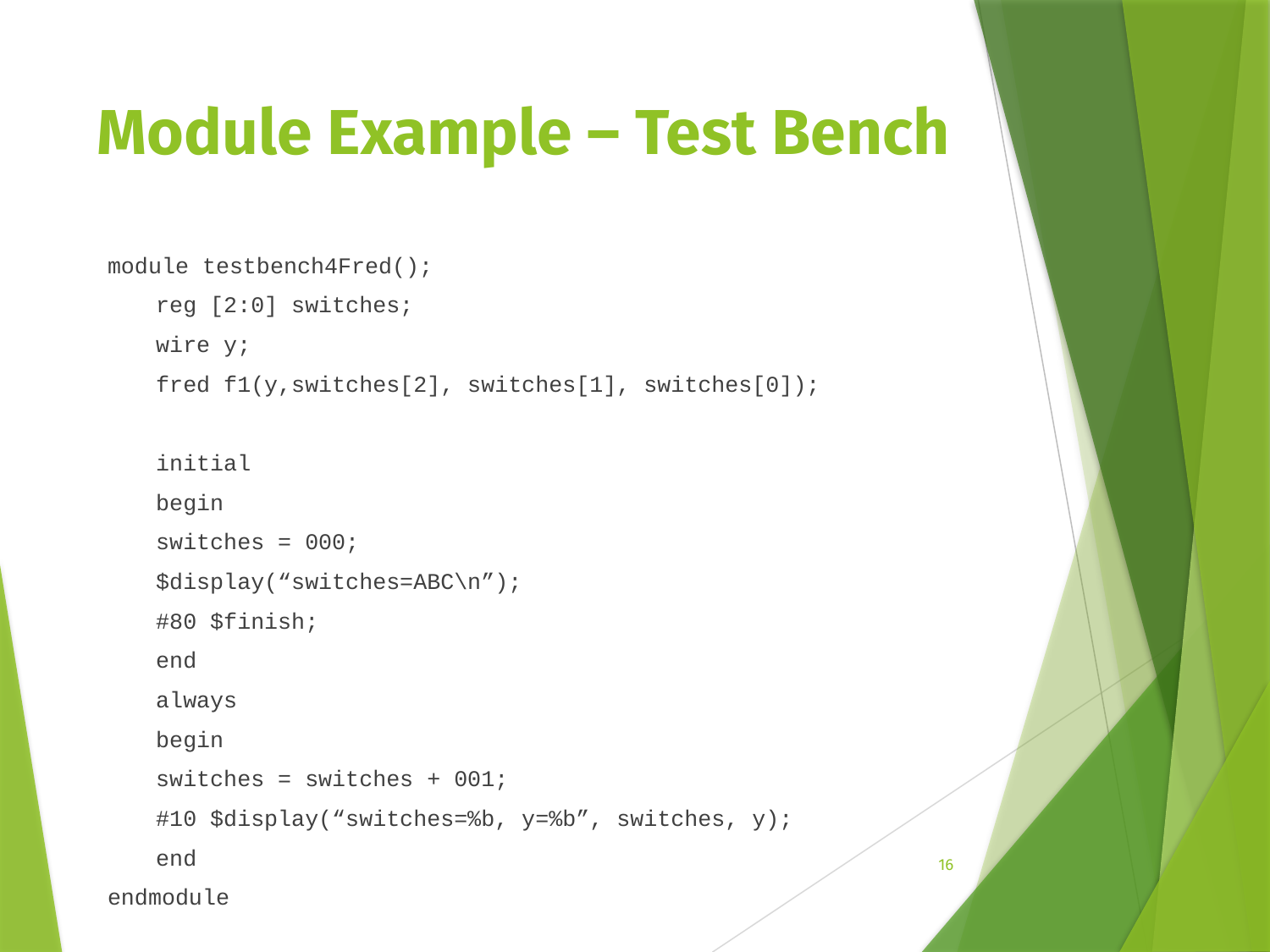

# Module Example – Test Bench
module testbench4Fred();
	reg [2:0] switches;
	wire y;
	fred f1(y,switches[2], switches[1], switches[0]);

	initial
		begin
			switches = 000;
			$display(“switches=ABC\n”);
			#80 $finish;
		end
	always
		begin
			switches = switches + 001;
			#10 $display(“switches=%b, y=%b”, switches, y);
		end
endmodule
16